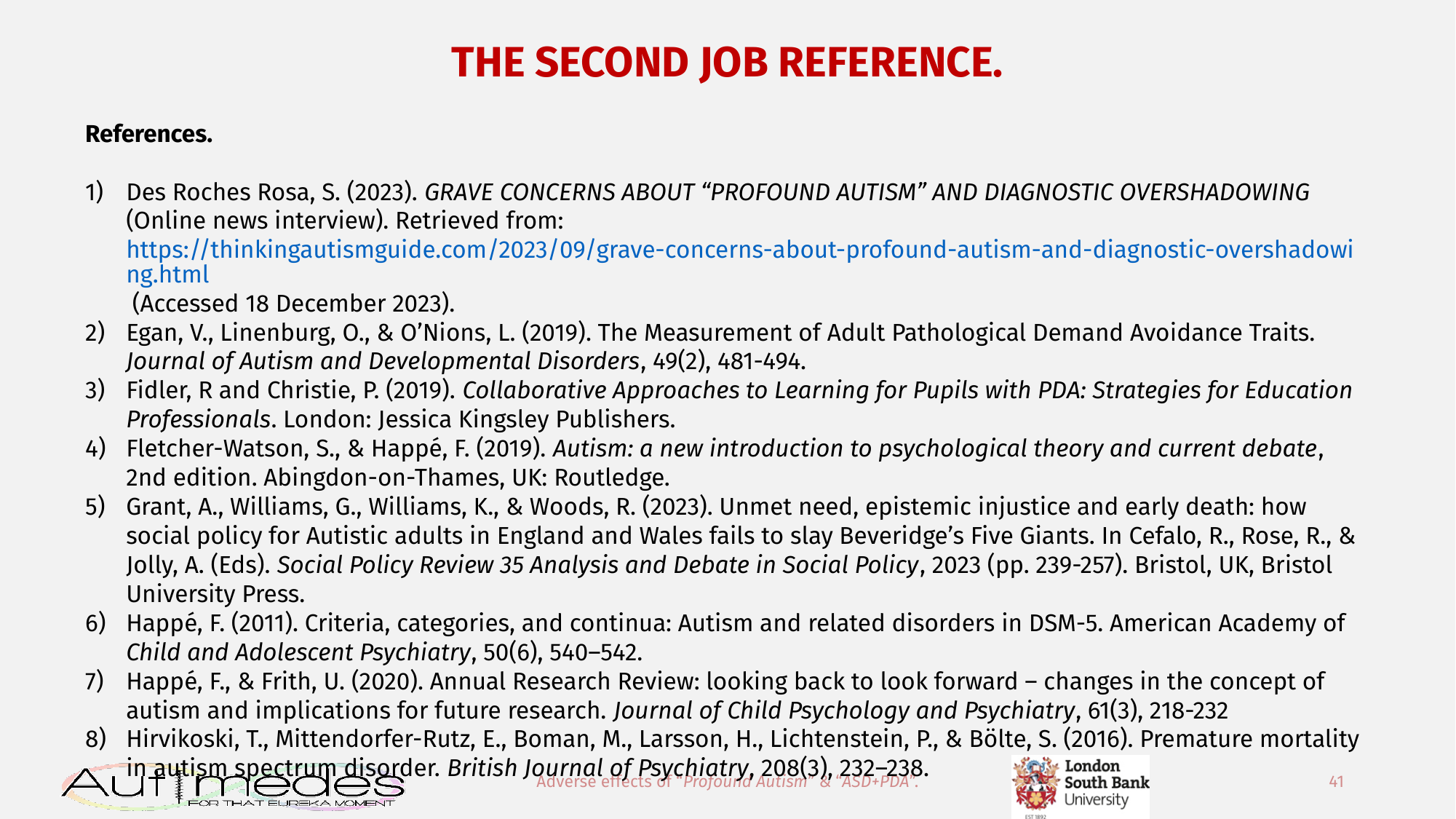

THE SECOND JOB REFERENCE.
References.

Des Roches Rosa, S. (2023). GRAVE CONCERNS ABOUT “PROFOUND AUTISM” AND DIAGNOSTIC OVERSHADOWING (Online news interview). Retrieved from: https://thinkingautismguide.com/2023/09/grave-concerns-about-profound-autism-and-diagnostic-overshadowing.html (Accessed 18 December 2023).
Egan, V., Linenburg, O., & O’Nions, L. (2019). The Measurement of Adult Pathological Demand Avoidance Traits. Journal of Autism and Developmental Disorders, 49(2), 481-494.
Fidler, R and Christie, P. (2019). Collaborative Approaches to Learning for Pupils with PDA: Strategies for Education Professionals. London: Jessica Kingsley Publishers.
Fletcher-Watson, S., & Happé, F. (2019). Autism: a new introduction to psychological theory and current debate, 2nd edition. Abingdon-on-Thames, UK: Routledge.
Grant, A., Williams, G., Williams, K., & Woods, R. (2023). Unmet need, epistemic injustice and early death: how social policy for Autistic adults in England and Wales fails to slay Beveridge’s Five Giants. In Cefalo, R., Rose, R., & Jolly, A. (Eds). Social Policy Review 35 Analysis and Debate in Social Policy, 2023 (pp. 239-257). Bristol, UK, Bristol University Press.
Happé, F. (2011). Criteria, categories, and continua: Autism and related disorders in DSM-5. American Academy of Child and Adolescent Psychiatry, 50(6), 540–542.
Happé, F., & Frith, U. (2020). Annual Research Review: looking back to look forward – changes in the concept of autism and implications for future research. Journal of Child Psychology and Psychiatry, 61(3), 218-232
Hirvikoski, T., Mittendorfer-Rutz, E., Boman, M., Larsson, H., Lichtenstein, P., & Bölte, S. (2016). Premature mortality in autism spectrum disorder. British Journal of Psychiatry, 208(3), 232–238.
Adverse effects of “Profound Autism” & “ASD+PDA”.
41